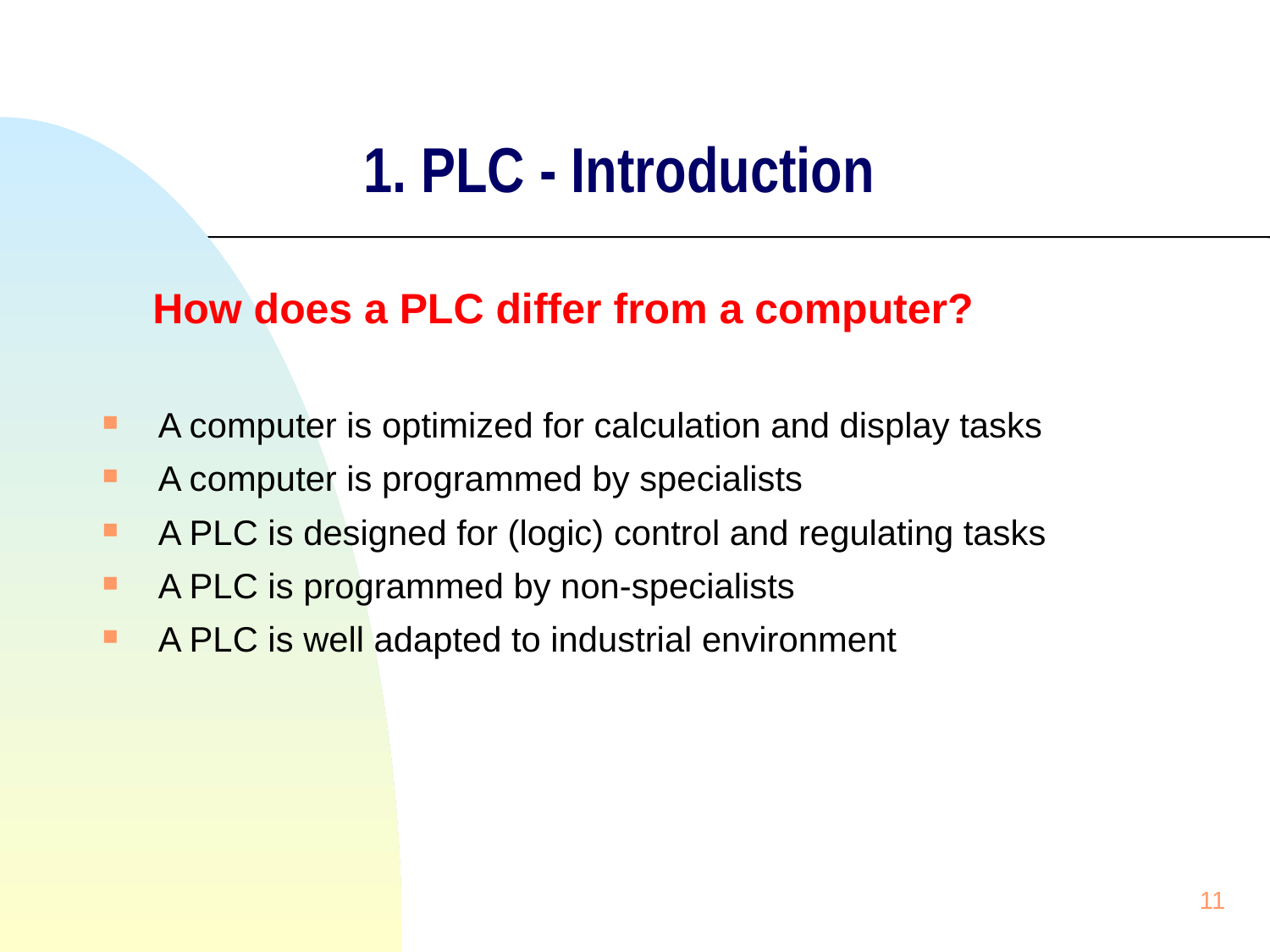

# 1. PLC - Introduction
    How does a PLC differ from a computer?

A computer is optimized for calculation and display tasks
A computer is programmed by specialists
A PLC is designed for (logic) control and regulating tasks
A PLC is programmed by non-specialists
A PLC is well adapted to industrial environment
11